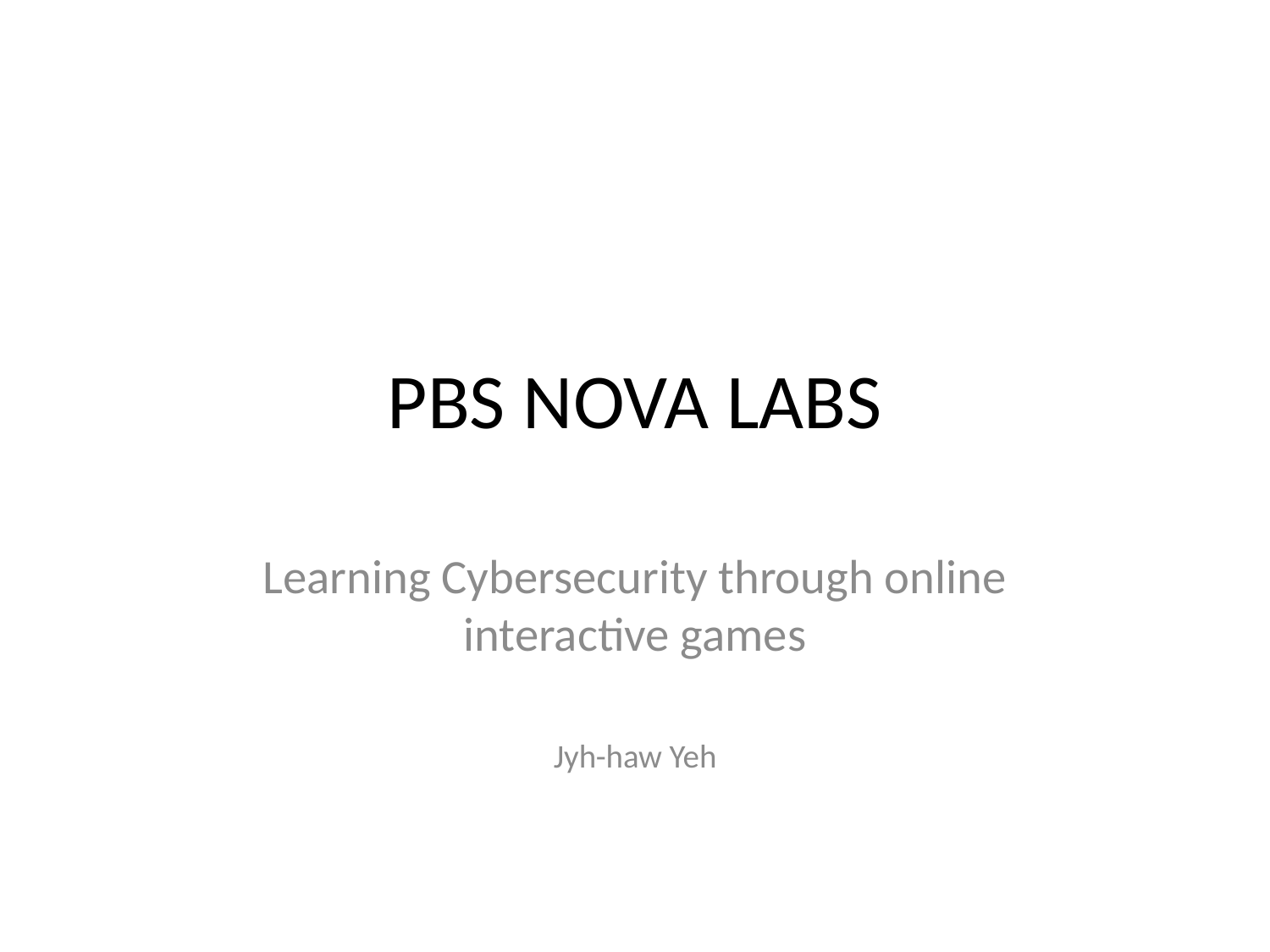

# PBS NOVA LABS
Learning Cybersecurity through online interactive games

Jyh-haw Yeh